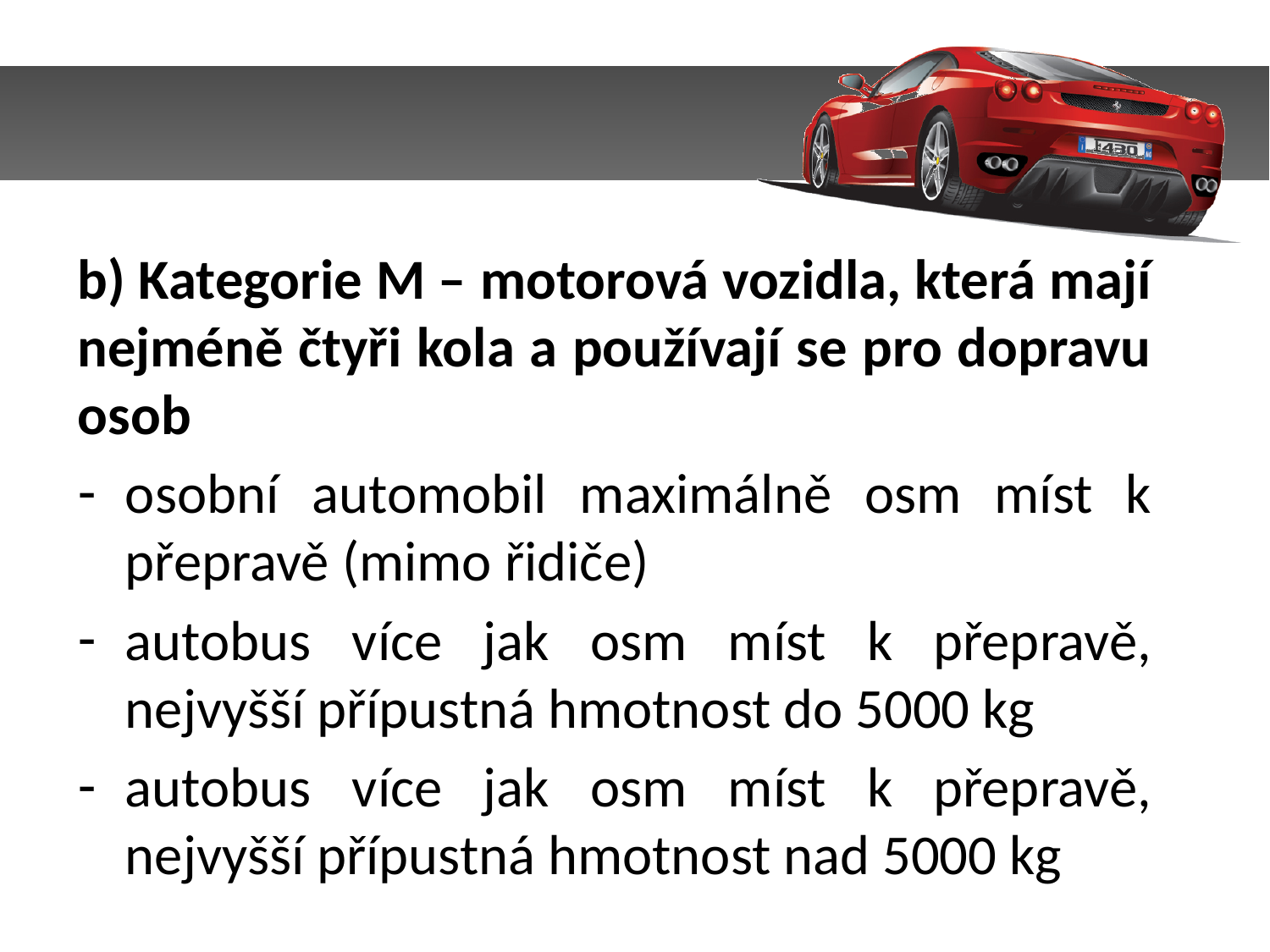

b) Kategorie M – motorová vozidla, která mají nejméně čtyři kola a používají se pro dopravu osob
osobní automobil maximálně osm míst k přepravě (mimo řidiče)
autobus více jak osm míst k přepravě, nejvyšší přípustná hmotnost do 5000 kg
autobus více jak osm míst k přepravě, nejvyšší přípustná hmotnost nad 5000 kg